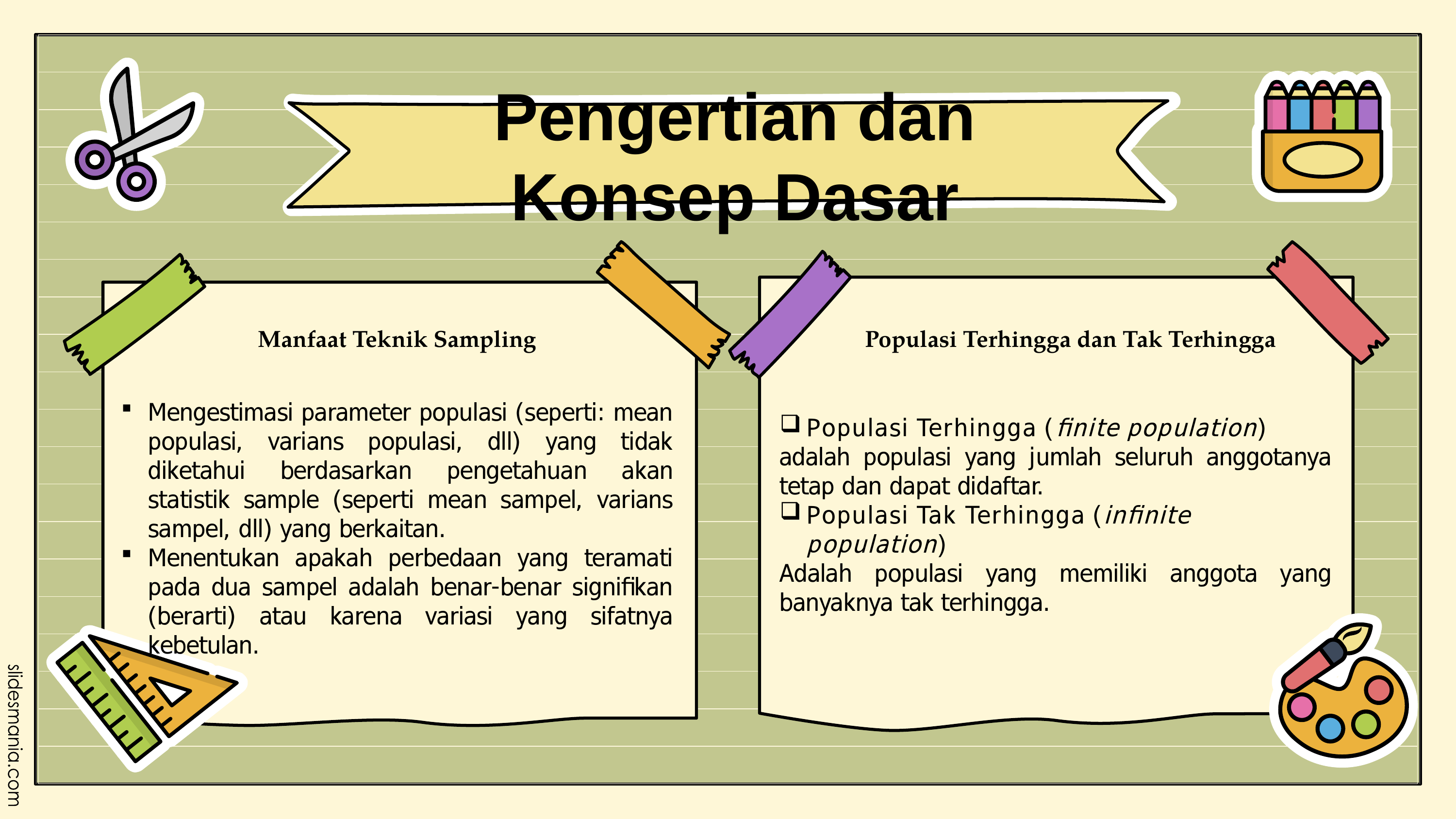

Pengertian dan Konsep Dasar

Manfaat Teknik Sampling
Populasi Terhingga dan Tak Terhingga
Mengestimasi parameter populasi (seperti: mean populasi, varians populasi, dll) yang tidak diketahui berdasarkan pengetahuan akan statistik sample (seperti mean sampel, varians sampel, dll) yang berkaitan.
Menentukan apakah perbedaan yang teramati pada dua sampel adalah benar-benar signifikan (berarti) atau karena variasi yang sifatnya kebetulan.
Populasi Terhingga (finite population)
adalah populasi yang jumlah seluruh anggotanya tetap dan dapat didaftar.
Populasi Tak Terhingga (infinite population)
Adalah populasi yang memiliki anggota yang banyaknya tak terhingga.